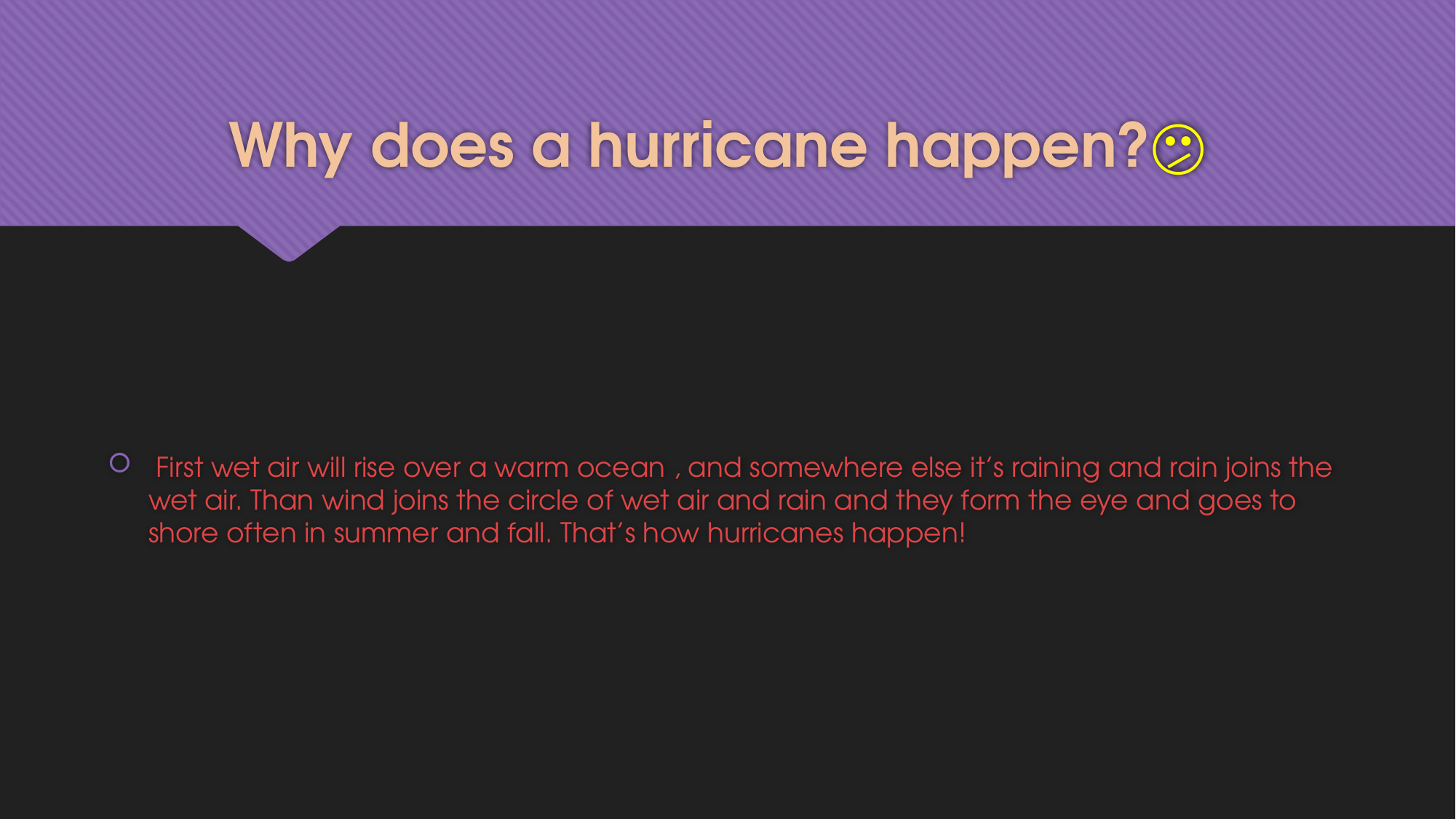

# Why does a hurricane happen?😕
 First wet air will rise over a warm ocean , and somewhere else it’s raining and rain joins the wet air. Than wind joins the circle of wet air and rain and they form the eye and goes to  shore often in summer and fall. That’s how hurricanes happen!